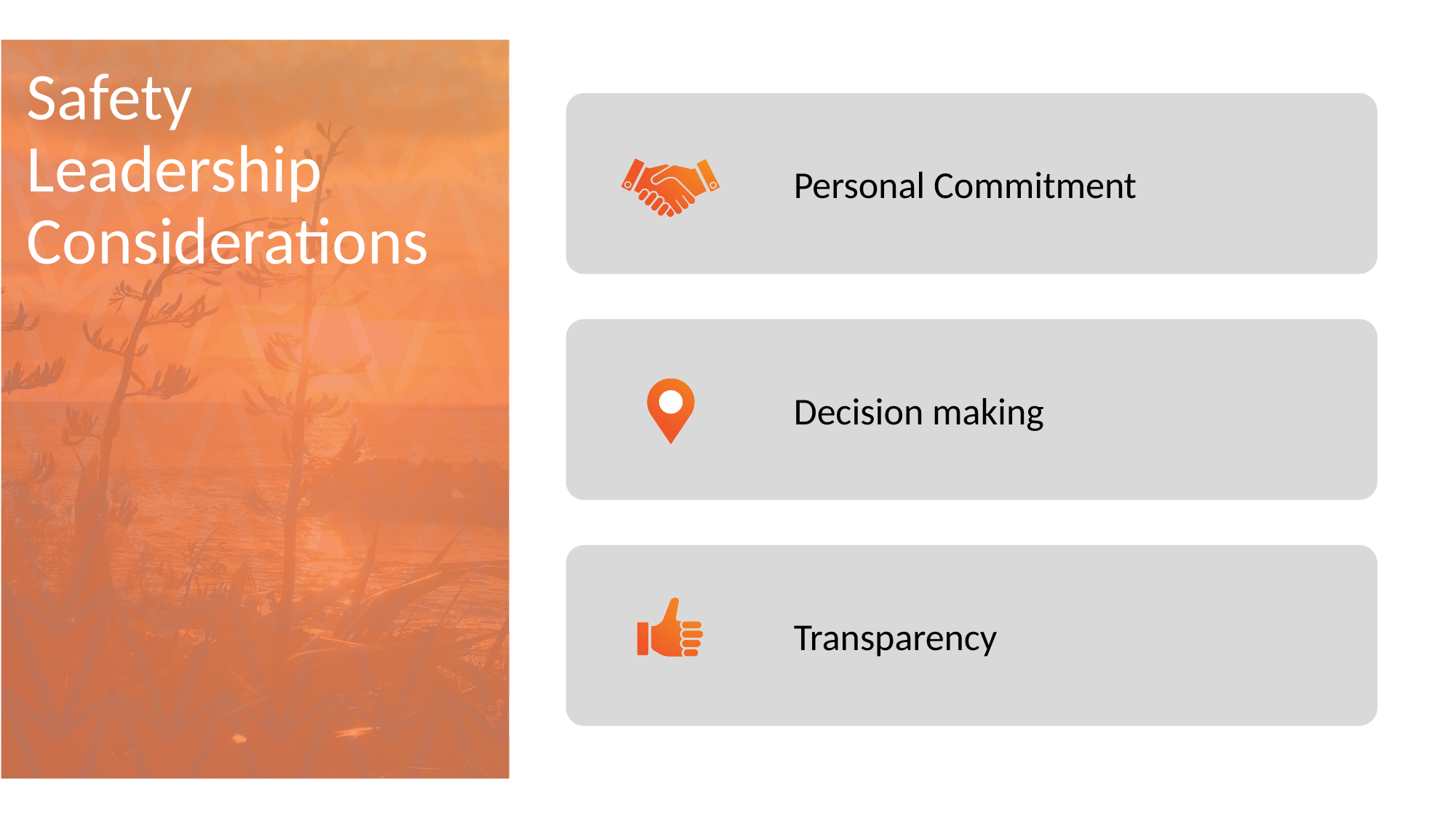

Safety Leadership Considerations
Personal Commitment
Decision making
Transparency